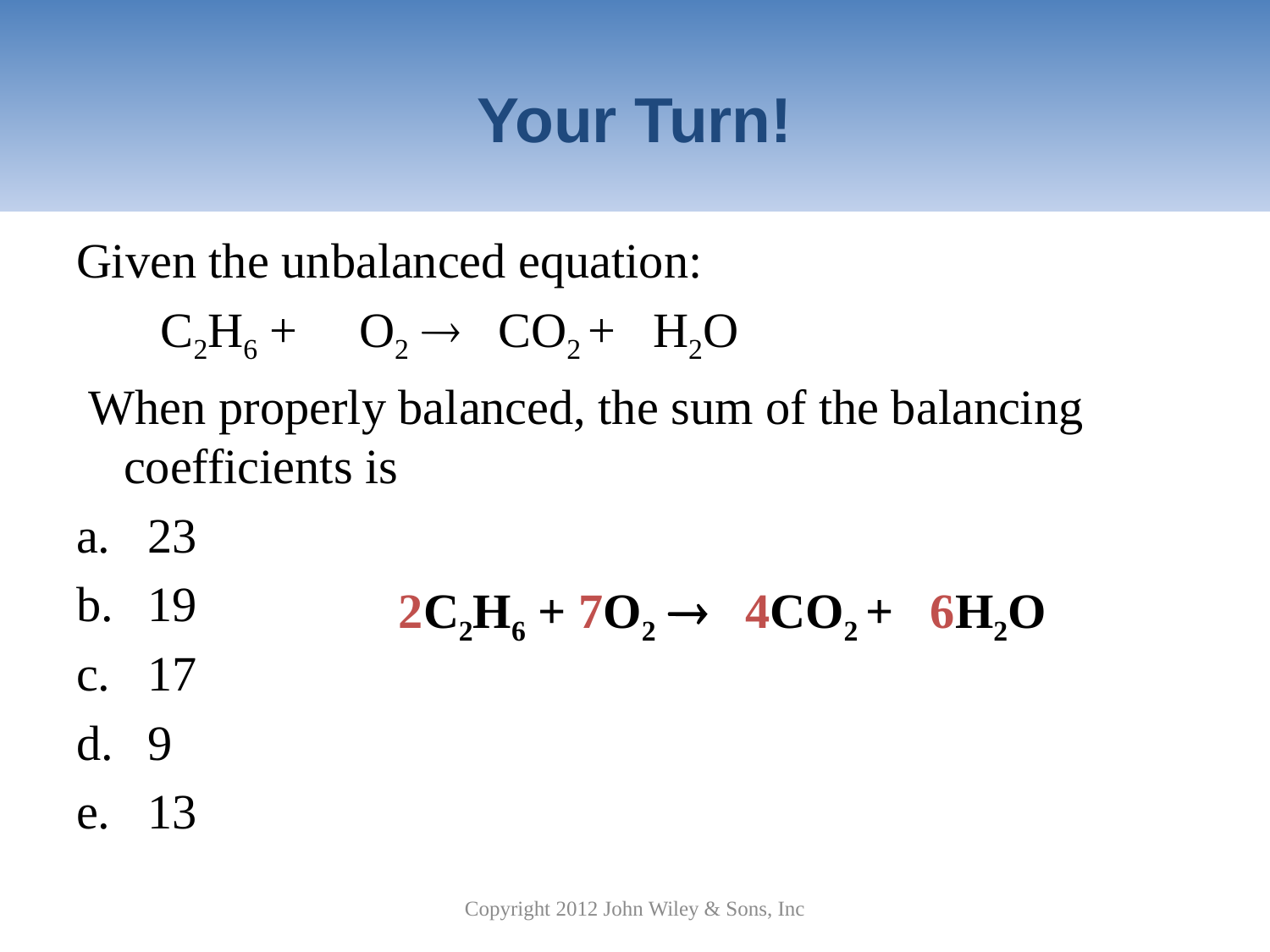

# Your Turn!
Given the unbalanced equation:
	   C2H6 +     O2 →   CO2 +   H2O
 When properly balanced, the sum of the balancing coefficients is
23
19
17
9
13

2C2H6 + 7O2 →   4CO2 +   6H2O
Copyright 2012 John Wiley & Sons, Inc